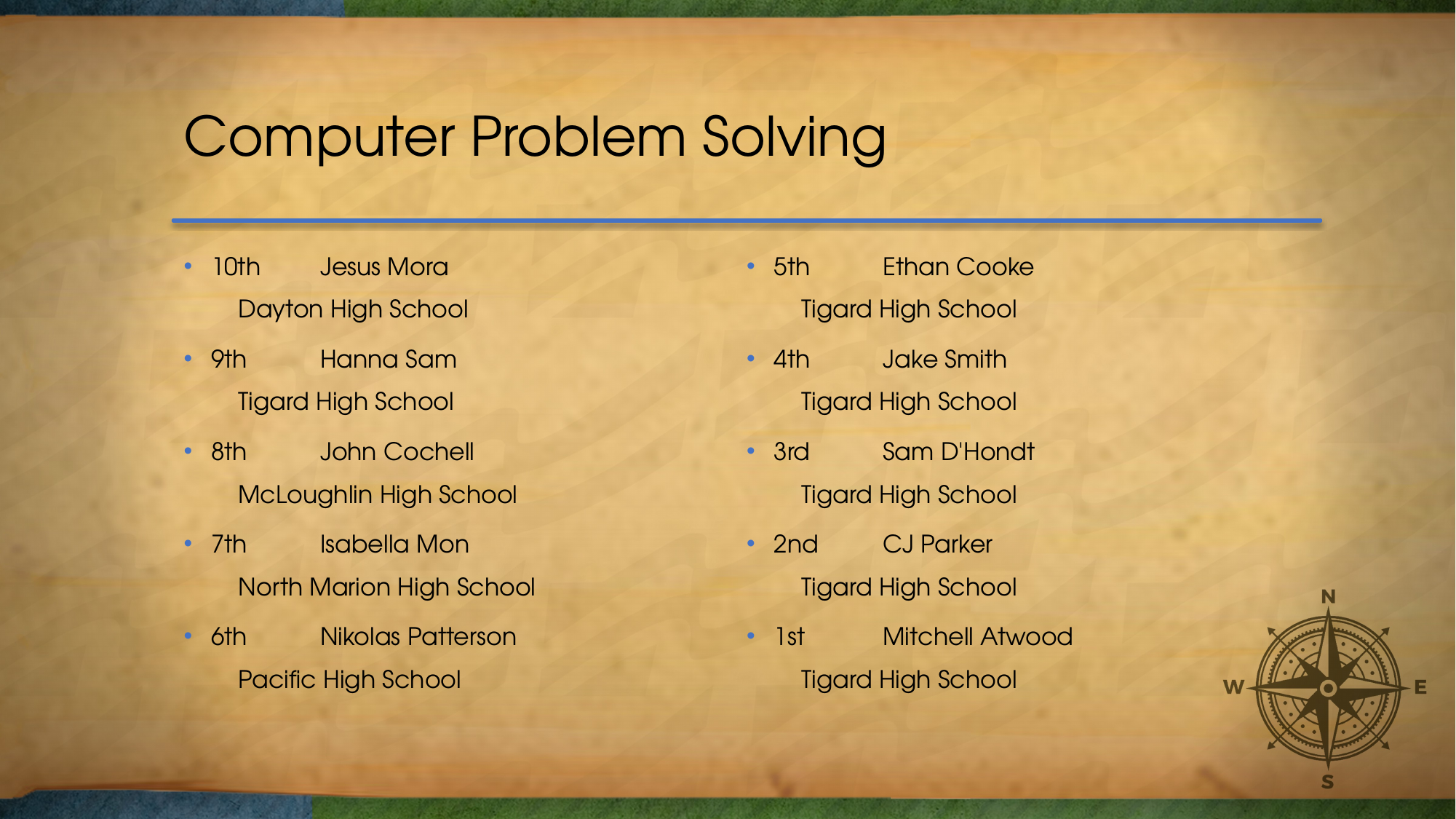

# Computer Problem Solving
10th	Jesus Mora
Dayton High School
9th	Hanna Sam
Tigard High School
8th	John Cochell
McLoughlin High School
7th	Isabella Mon
North Marion High School
6th	Nikolas Patterson
Pacific High School
5th	Ethan Cooke
Tigard High School
4th	Jake Smith
Tigard High School
3rd	Sam D'Hondt
Tigard High School
2nd	CJ Parker
Tigard High School
1st	Mitchell Atwood
Tigard High School